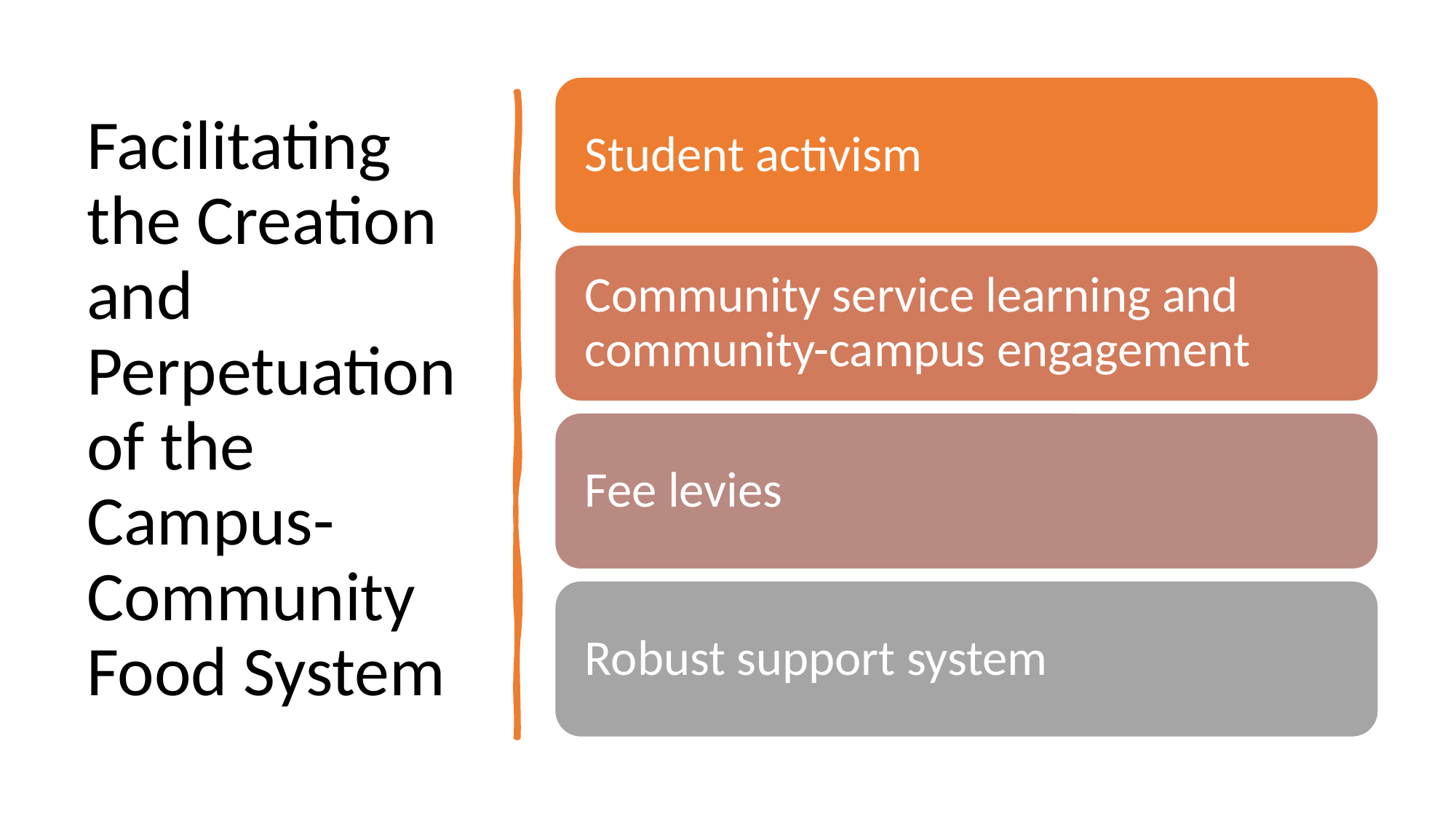

Student activism
Community service learning and community-campus engagement
Fee levies
Robust support system
# Facilitating the Creation and Perpetuation of the Campus-Community Food System